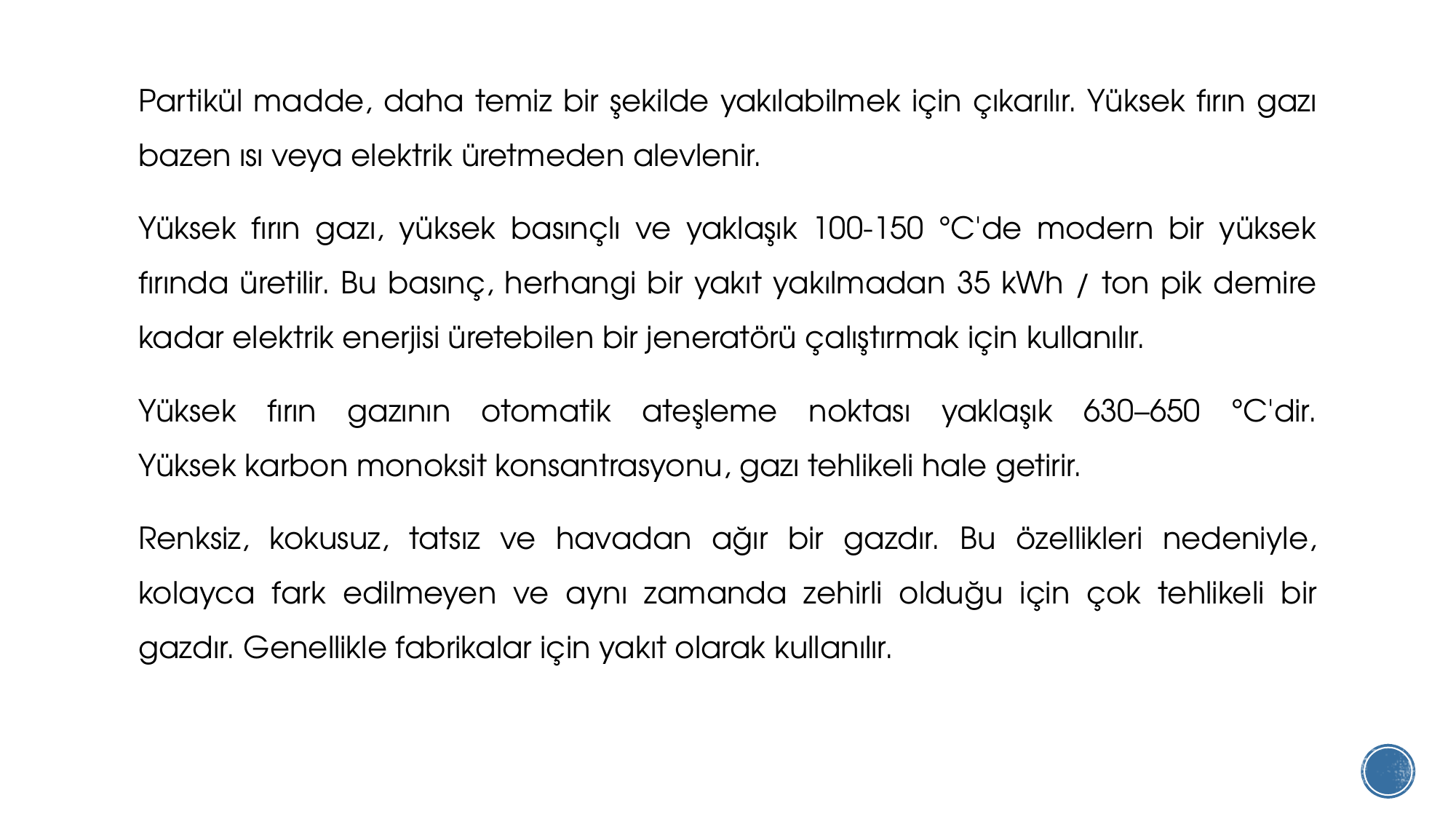

Partikül madde, daha temiz bir şekilde yakılabilmek için çıkarılır. Yüksek fırın gazı bazen ısı veya elektrik üretmeden alevlenir.
Yüksek fırın gazı, yüksek basınçlı ve yaklaşık 100-150 °C'de modern bir yüksek fırında üretilir. Bu basınç, herhangi bir yakıt yakılmadan 35 kWh / ton pik demire kadar elektrik enerjisi üretebilen bir jeneratörü çalıştırmak için kullanılır.
Yüksek fırın gazının otomatik ateşleme noktası yaklaşık 630–650 °C'dir.
Yüksek karbon monoksit konsantrasyonu, gazı tehlikeli hale getirir.
Renksiz, kokusuz, tatsız ve havadan ağır bir gazdır. Bu özellikleri nedeniyle, kolayca fark edilmeyen ve aynı zamanda zehirli olduğu için çok tehlikeli bir gazdır. Genellikle fabrikalar için yakıt olarak kullanılır.